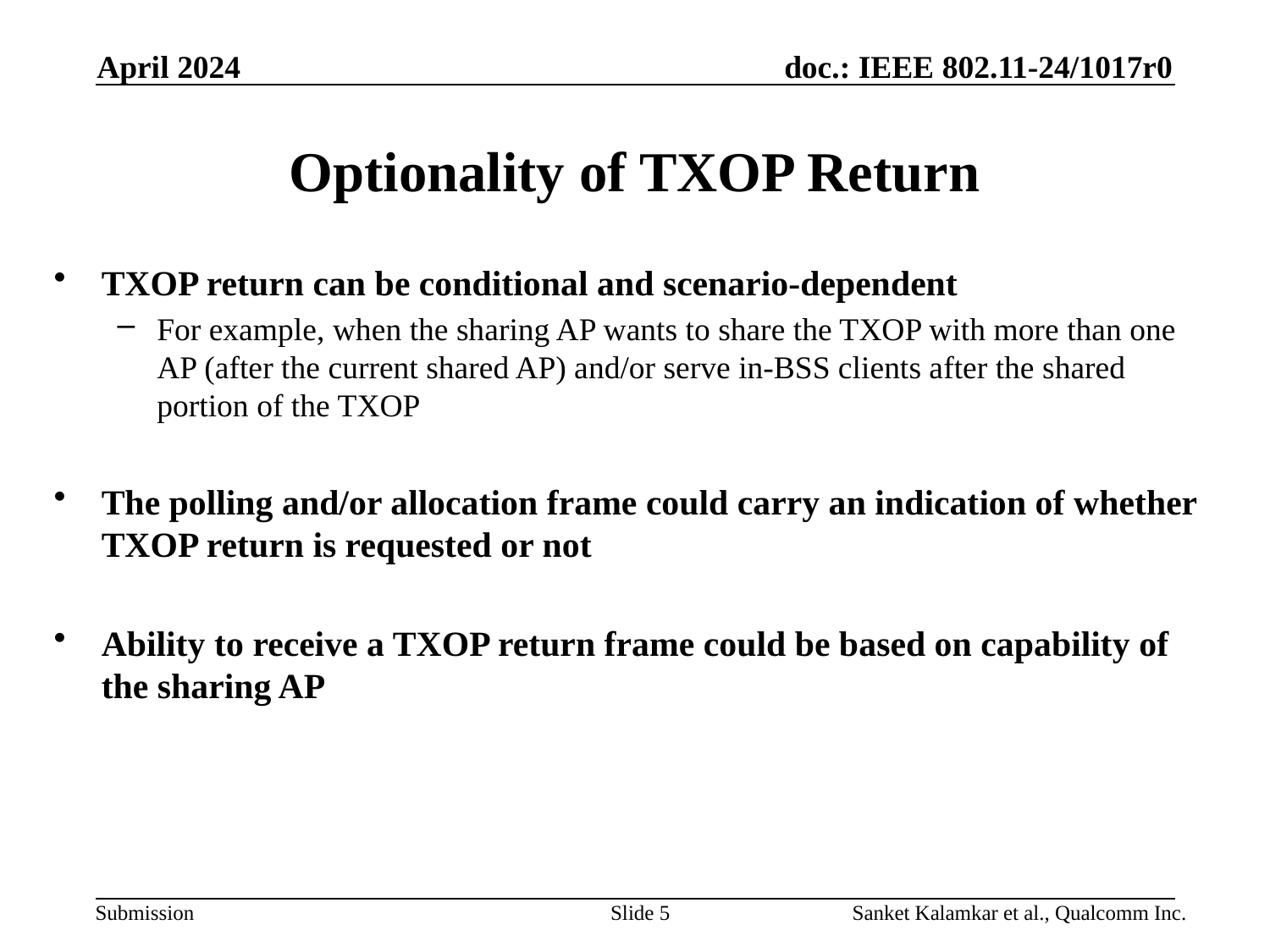

April 2024
# Optionality of TXOP Return
TXOP return can be conditional and scenario-dependent
For example, when the sharing AP wants to share the TXOP with more than one AP (after the current shared AP) and/or serve in-BSS clients after the shared portion of the TXOP

The polling and/or allocation frame could carry an indication of whether TXOP return is requested or not

Ability to receive a TXOP return frame could be based on capability of the sharing AP
Slide 5
Sanket Kalamkar et al., Qualcomm Inc.